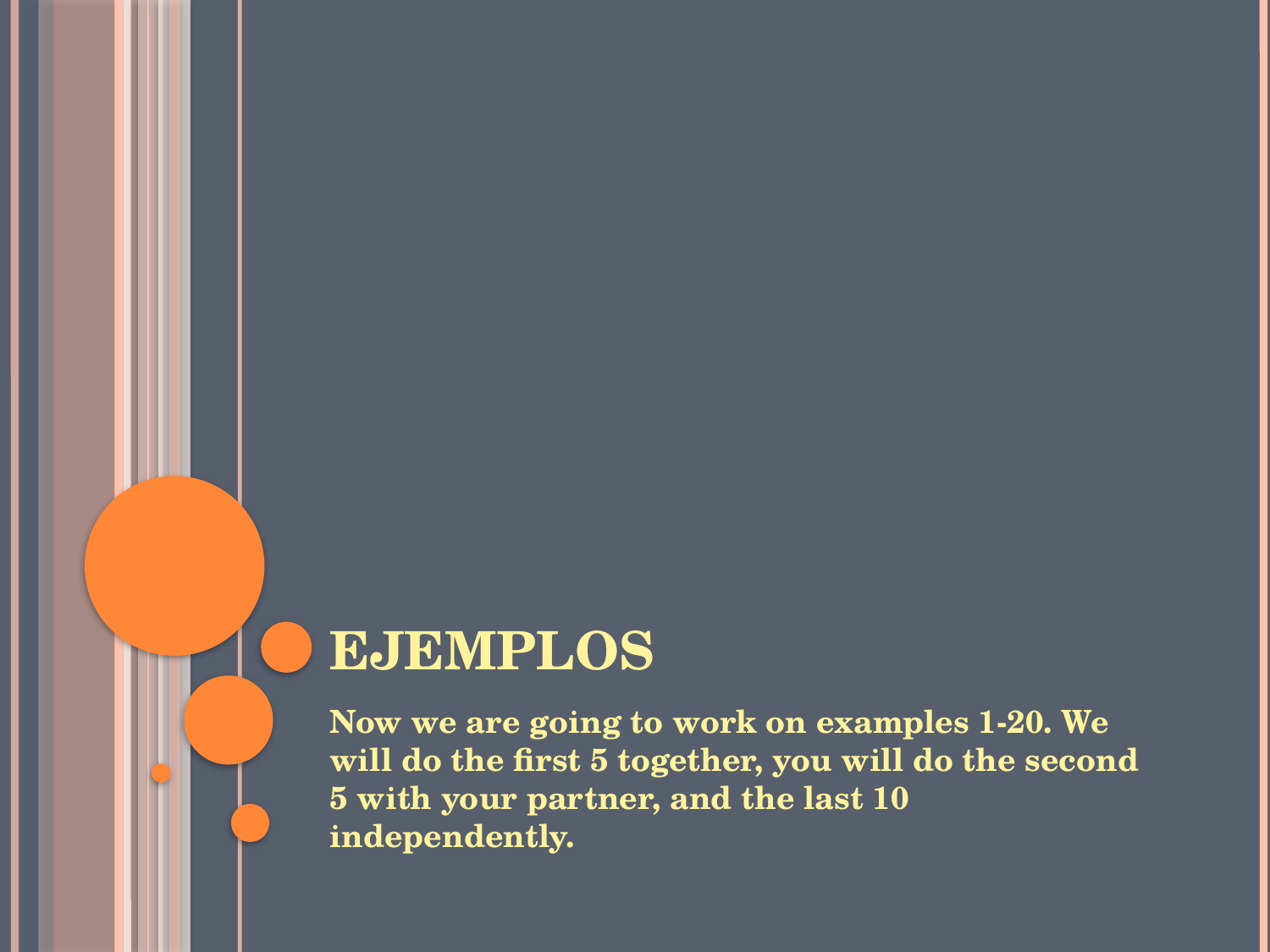

# EJEMPLOS
Now we are going to work on examples 1-20. We will do the first 5 together, you will do the second 5 with your partner, and the last 10 independently.